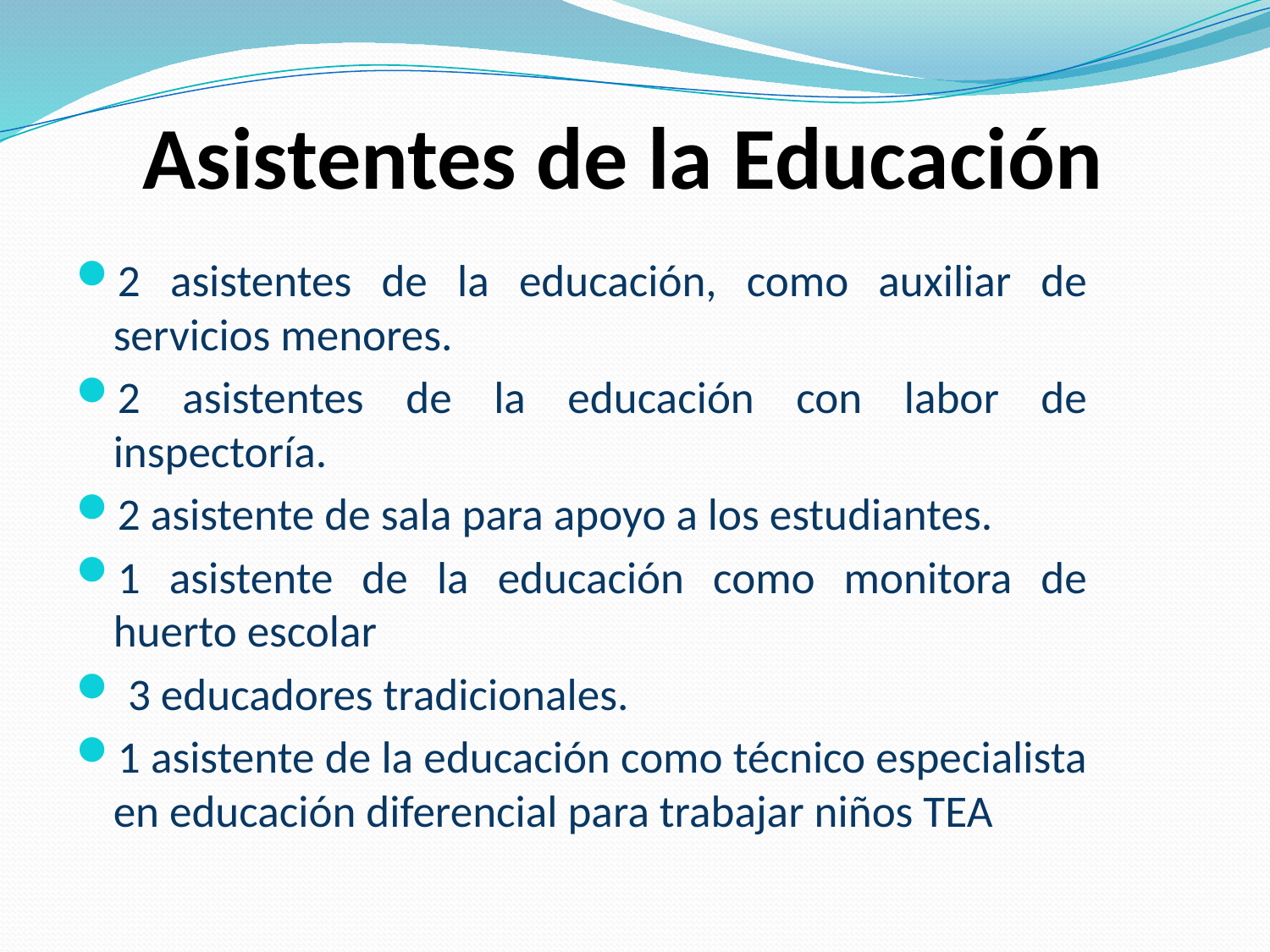

# Asistentes de la Educación

2 asistentes de la educación, como auxiliar de servicios menores.
2 asistentes de la educación con labor de inspectoría.
2 asistente de sala para apoyo a los estudiantes.
1 asistente de la educación como monitora de huerto escolar
 3 educadores tradicionales.
1 asistente de la educación como técnico especialista en educación diferencial para trabajar niños TEA